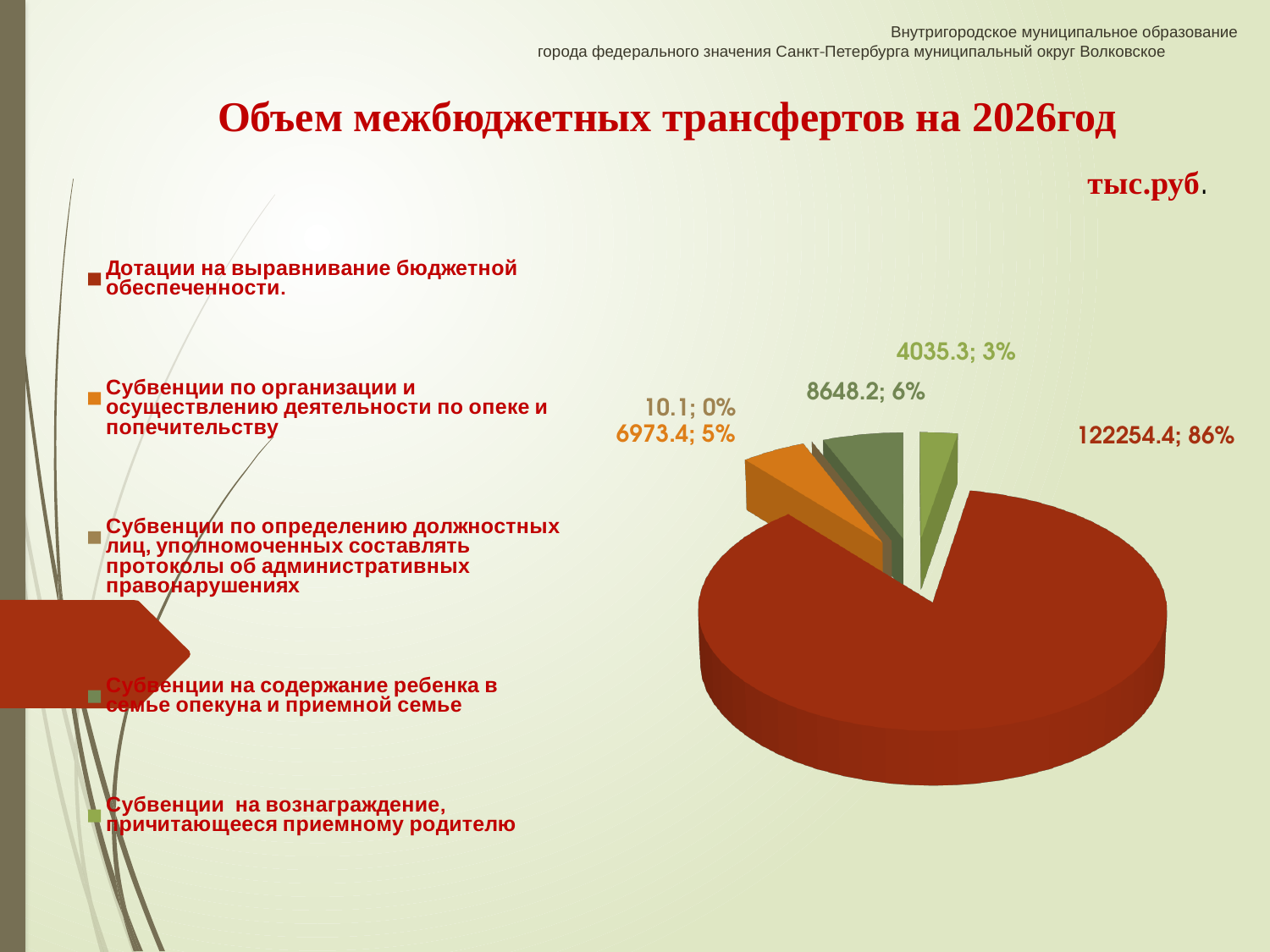

Внутригородское муниципальное образование
города федерального значения Санкт-Петербурга муниципальный округ Волковское
# Объем межбюджетных трансфертов на 2026год

[unsupported chart]